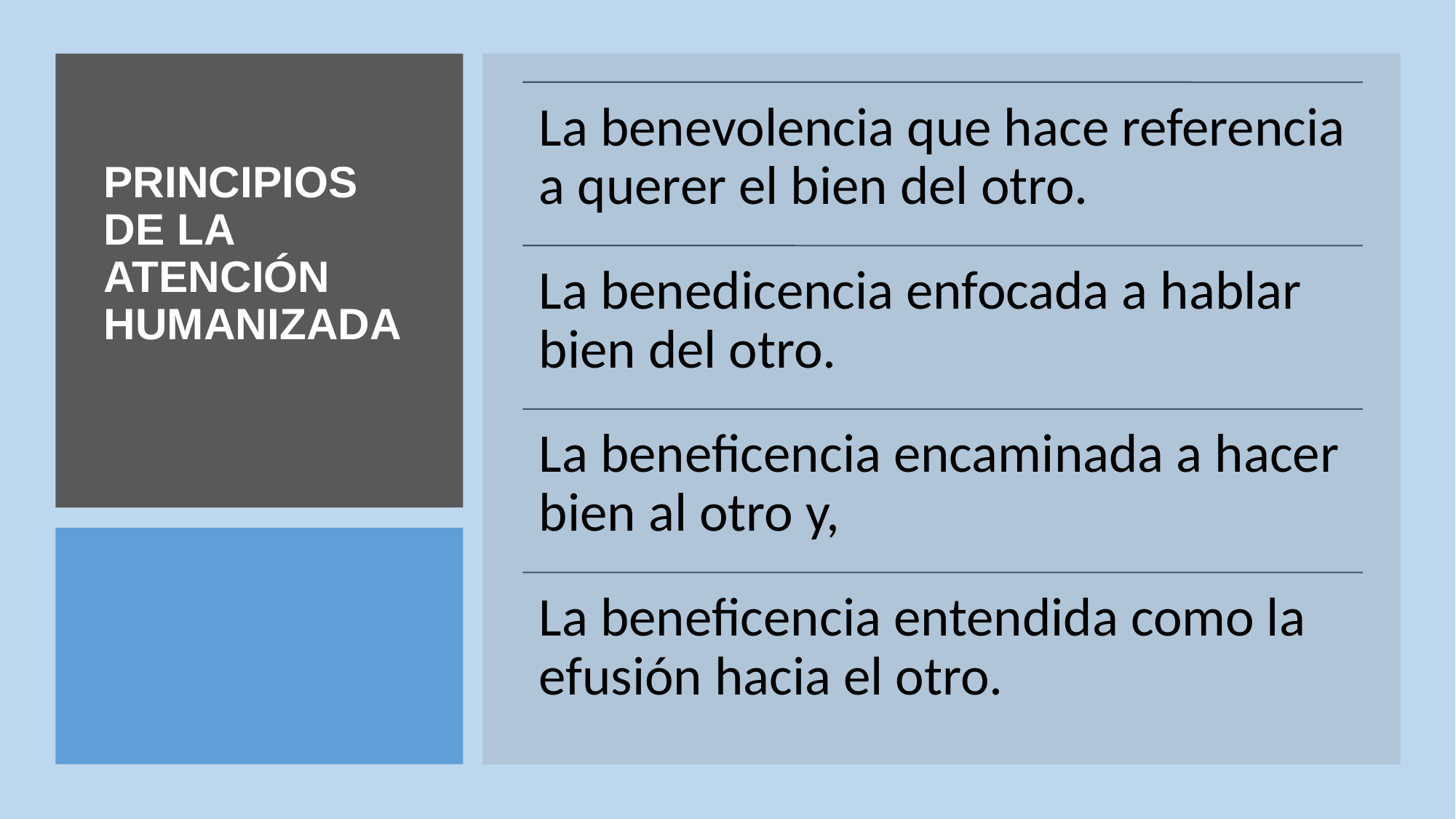

La benevolencia que hace referencia a querer el bien del otro.
La benedicencia enfocada a hablar bien del otro.
La beneficencia encaminada a hacer bien al otro y,
La beneficencia entendida como la efusión hacia el otro.
# PRINCIPIOS DE LA ATENCIÓN HUMANIZADA